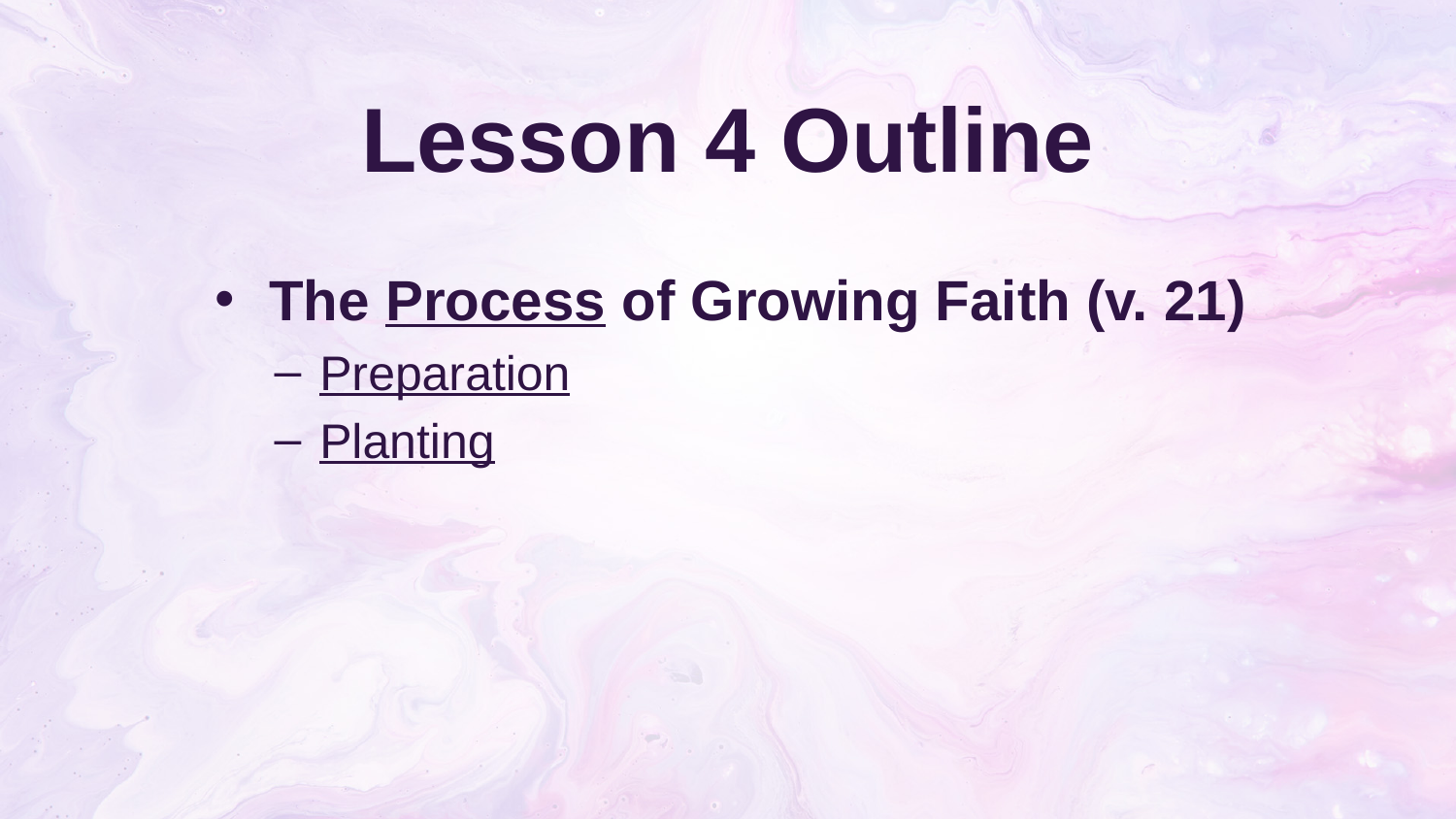

# Lesson 4 Outline
The Process of Growing Faith (v. 21)
Preparation
Planting